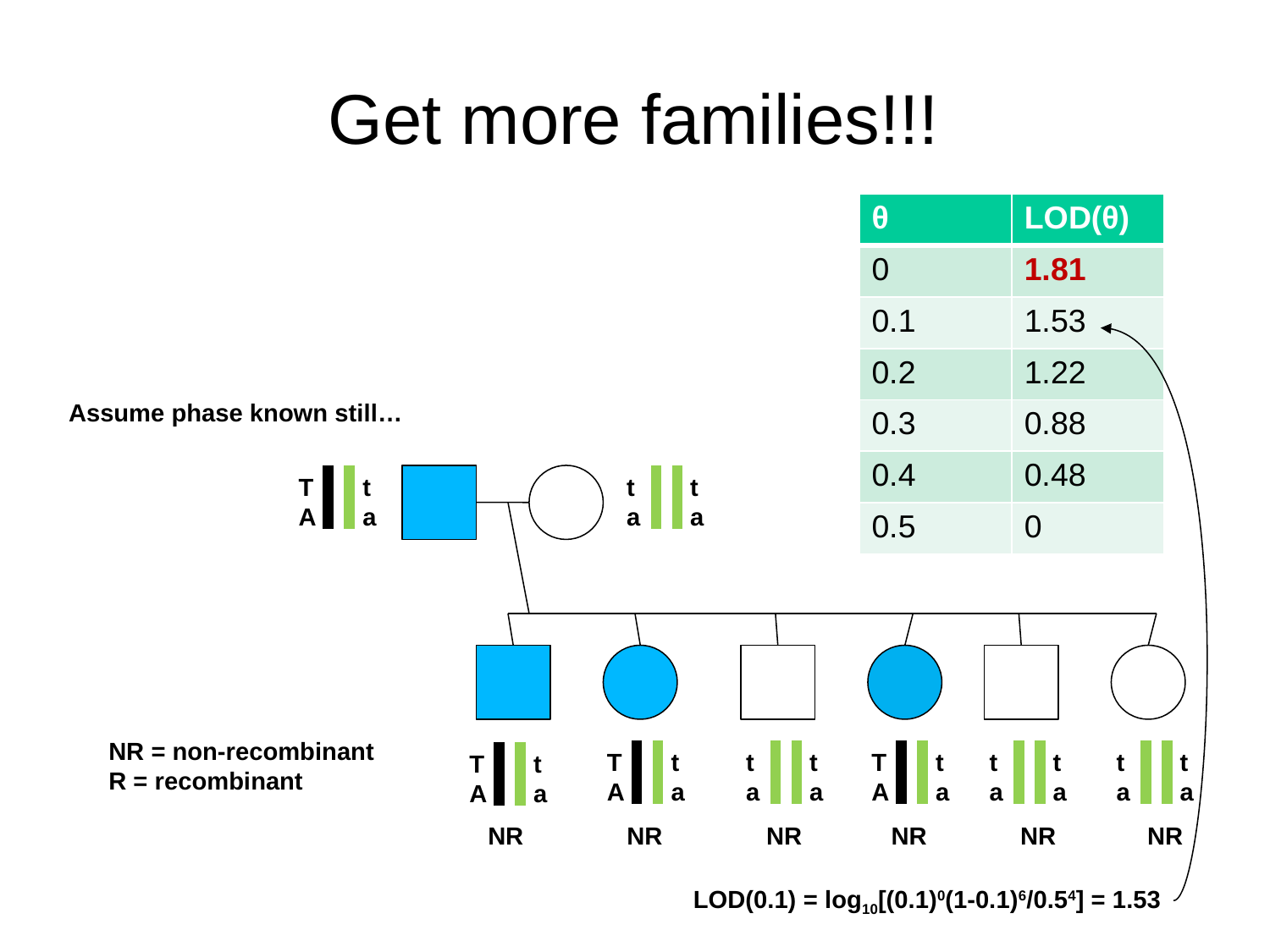

# Get more families!!!
| θ | LOD(θ) |
| --- | --- |
| 0 | 1.81 |
| 0.1 | 1.53 |
| 0.2 | 1.22 |
| 0.3 | 0.88 |
| 0.4 | 0.48 |
| 0.5 | 0 |
Assume phase known still…
T
A
t
a

t
a
t
a

NR = non-recombinant
R = recombinant
T
A
t
a
t
a
t
a
T
A
t
a
t
a
t
a
t
a
t
a
T
A
t
a
NR
NR
NR
NR
NR
NR
LOD(0.1) = log10[(0.1)0(1-0.1)6/0.54] = 1.53